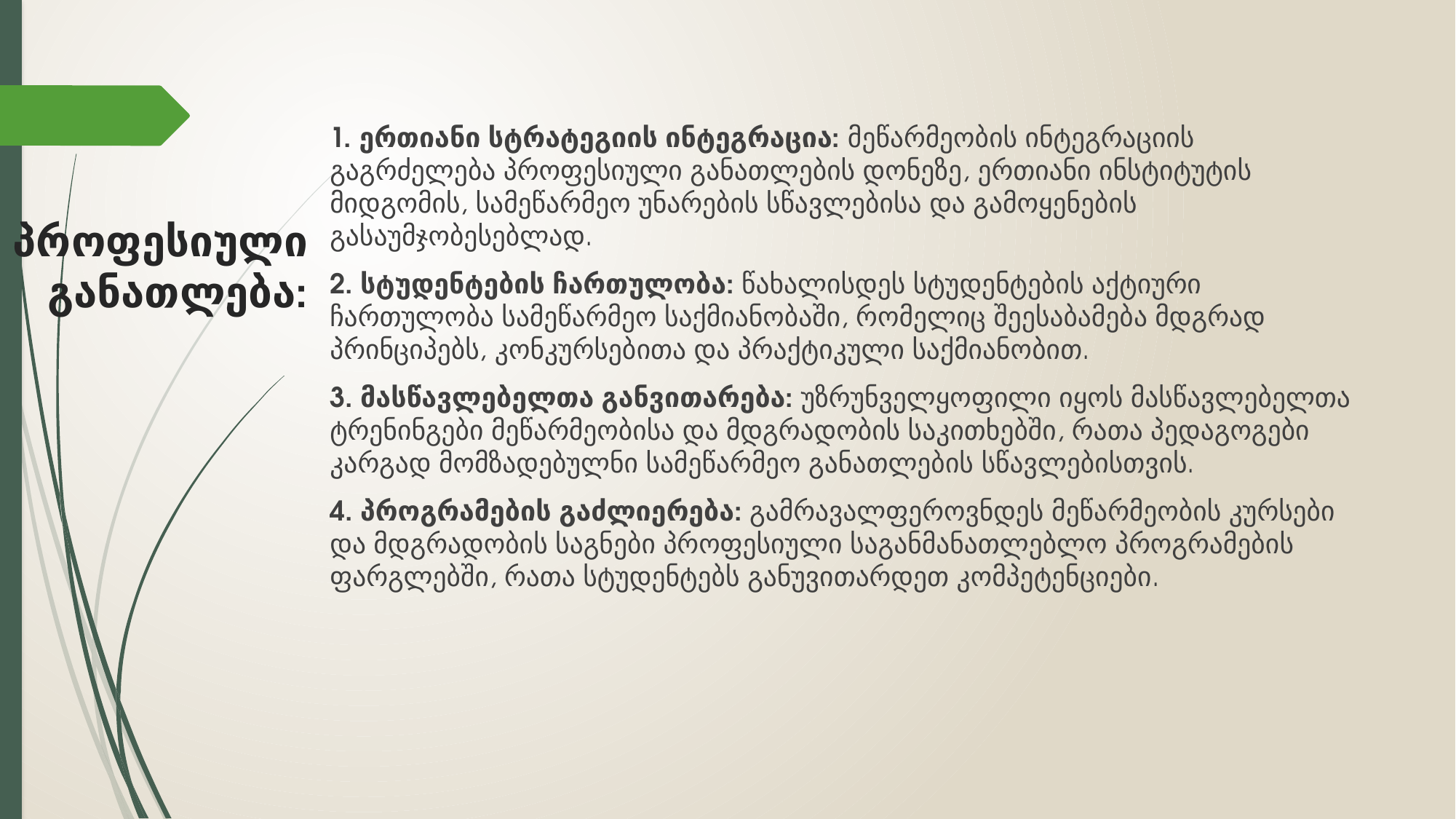

1. ერთიანი სტრატეგიის ინტეგრაცია: მეწარმეობის ინტეგრაციის გაგრძელება პროფესიული განათლების დონეზე, ერთიანი ინსტიტუტის მიდგომის, სამეწარმეო უნარების სწავლებისა და გამოყენების გასაუმჯობესებლად.
2. სტუდენტების ჩართულობა: წახალისდეს სტუდენტების აქტიური ჩართულობა სამეწარმეო საქმიანობაში, რომელიც შეესაბამება მდგრად პრინციპებს, კონკურსებითა და პრაქტიკული საქმიანობით.
3. მასწავლებელთა განვითარება: უზრუნველყოფილი იყოს მასწავლებელთა ტრენინგები მეწარმეობისა და მდგრადობის საკითხებში, რათა პედაგოგები კარგად მომზადებულნი სამეწარმეო განათლების სწავლებისთვის.
4. პროგრამების გაძლიერება: გამრავალფეროვნდეს მეწარმეობის კურსები და მდგრადობის საგნები პროფესიული საგანმანათლებლო პროგრამების ფარგლებში, რათა სტუდენტებს განუვითარდეთ კომპეტენციები.

# პროფესიული განათლება: